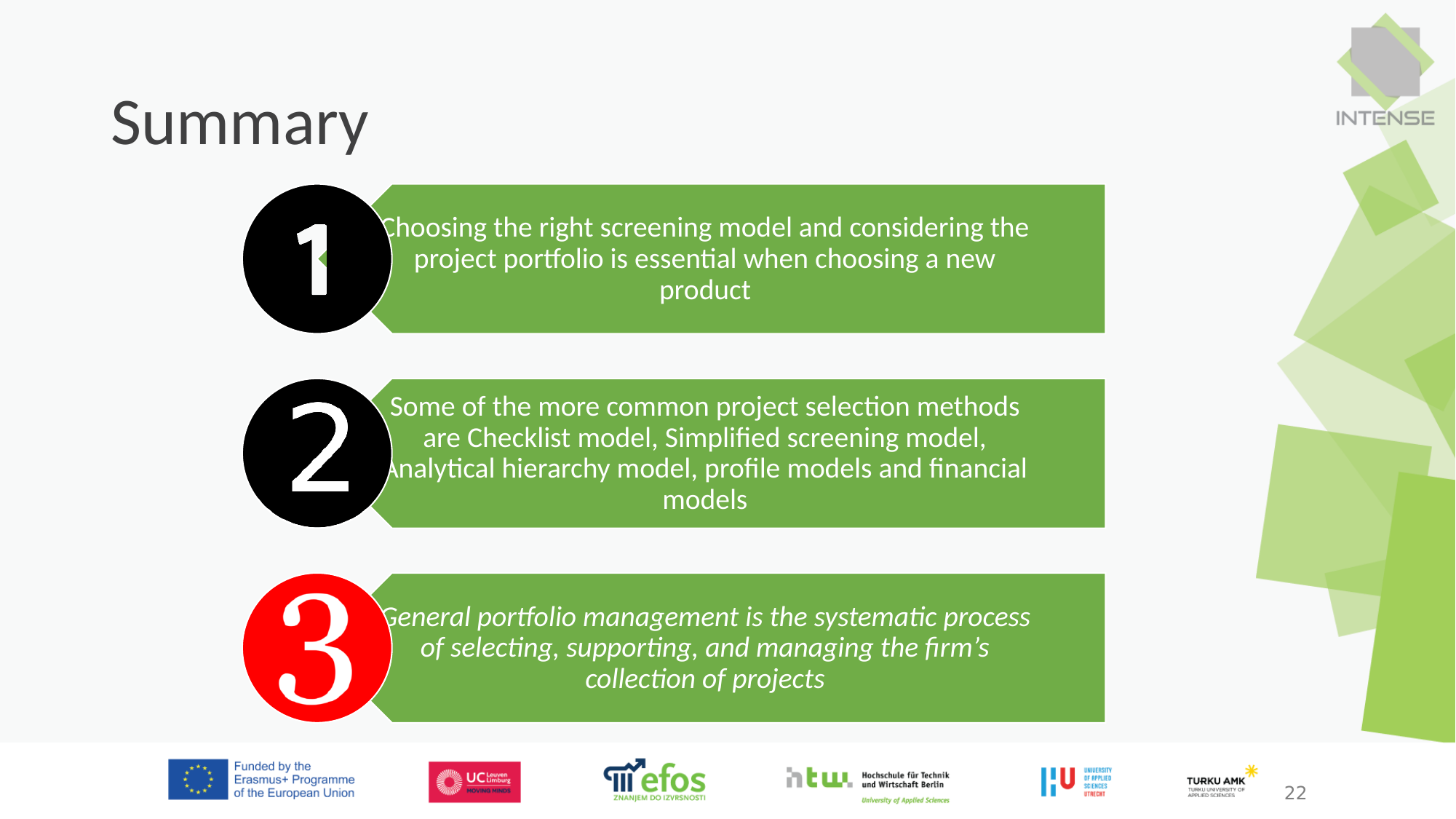

# Summary
Choosing the right screening model and considering the project portfolio is essential when choosing a new product
Some of the more common project selection methods are Checklist model, Simplified screening model, Analytical hierarchy model, profile models and financial models
General portfolio management is the systematic process of selecting, supporting, and managing the firm’s collection of projects
22
22